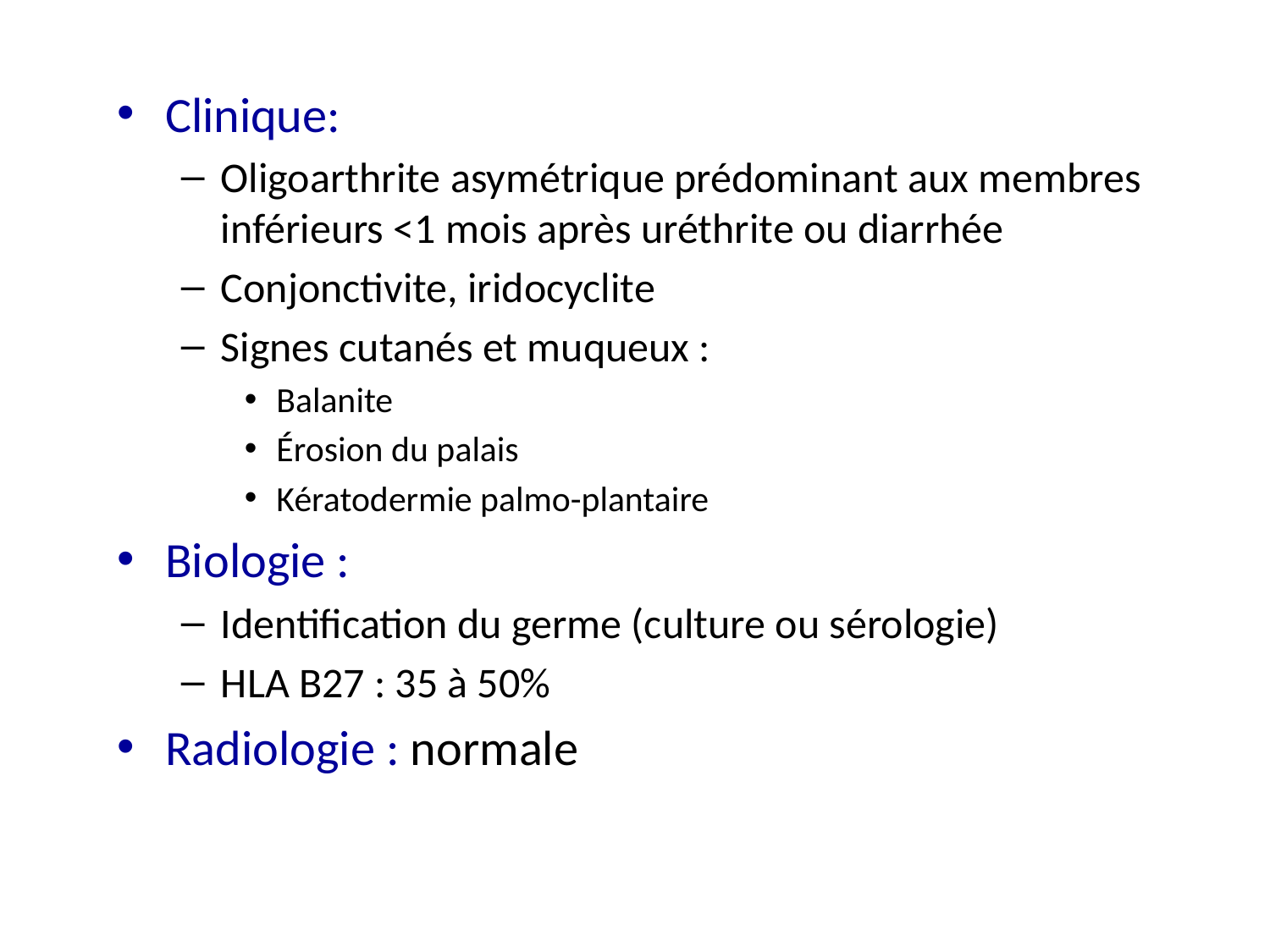

Clinique:
Oligoarthrite asymétrique prédominant aux membres inférieurs <1 mois après uréthrite ou diarrhée
Conjonctivite, iridocyclite
Signes cutanés et muqueux :
Balanite
Érosion du palais
Kératodermie palmo-plantaire
Biologie :
Identification du germe (culture ou sérologie)
HLA B27 : 35 à 50%
Radiologie : normale